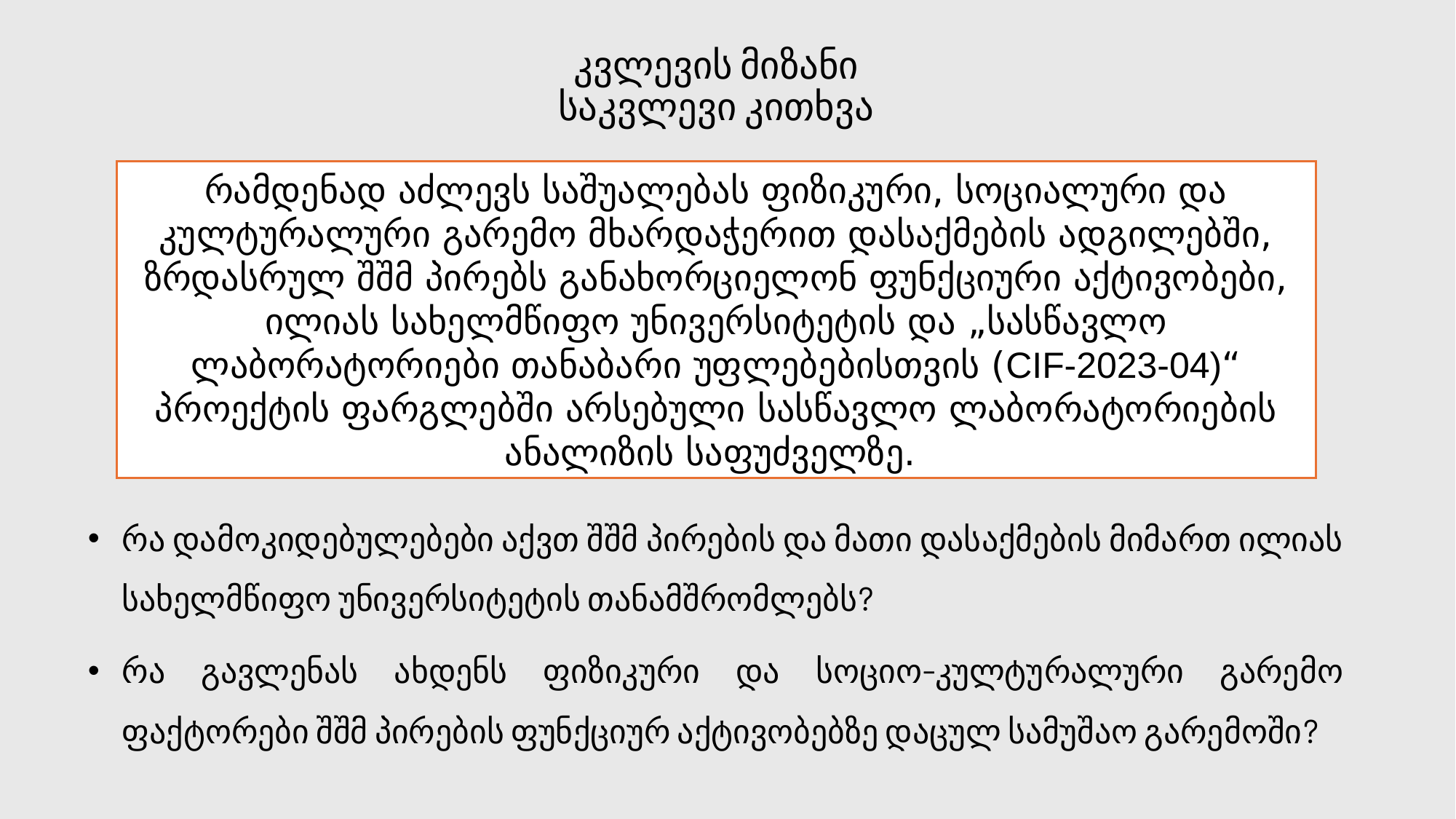

# კვლევის მიზანი საკვლევი კითხვა
რამდენად აძლევს საშუალებას ფიზიკური, სოციალური და კულტურალური გარემო მხარდაჭერით დასაქმების ადგილებში, ზრდასრულ შშმ პირებს განახორციელონ ფუნქციური აქტივობები, ილიას სახელმწიფო უნივერსიტეტის და „სასწავლო ლაბორატორიები თანაბარი უფლებებისთვის (CIF-2023-04)“ პროექტის ფარგლებში არსებული სასწავლო ლაბორატორიების ანალიზის საფუძველზე.
რა დამოკიდებულებები აქვთ შშმ პირების და მათი დასაქმების მიმართ ილიას სახელმწიფო უნივერსიტეტის თანამშრომლებს?
რა გავლენას ახდენს ფიზიკური და სოციო-კულტურალური გარემო ფაქტორები შშმ პირების ფუნქციურ აქტივობებზე დაცულ სამუშაო გარემოში?